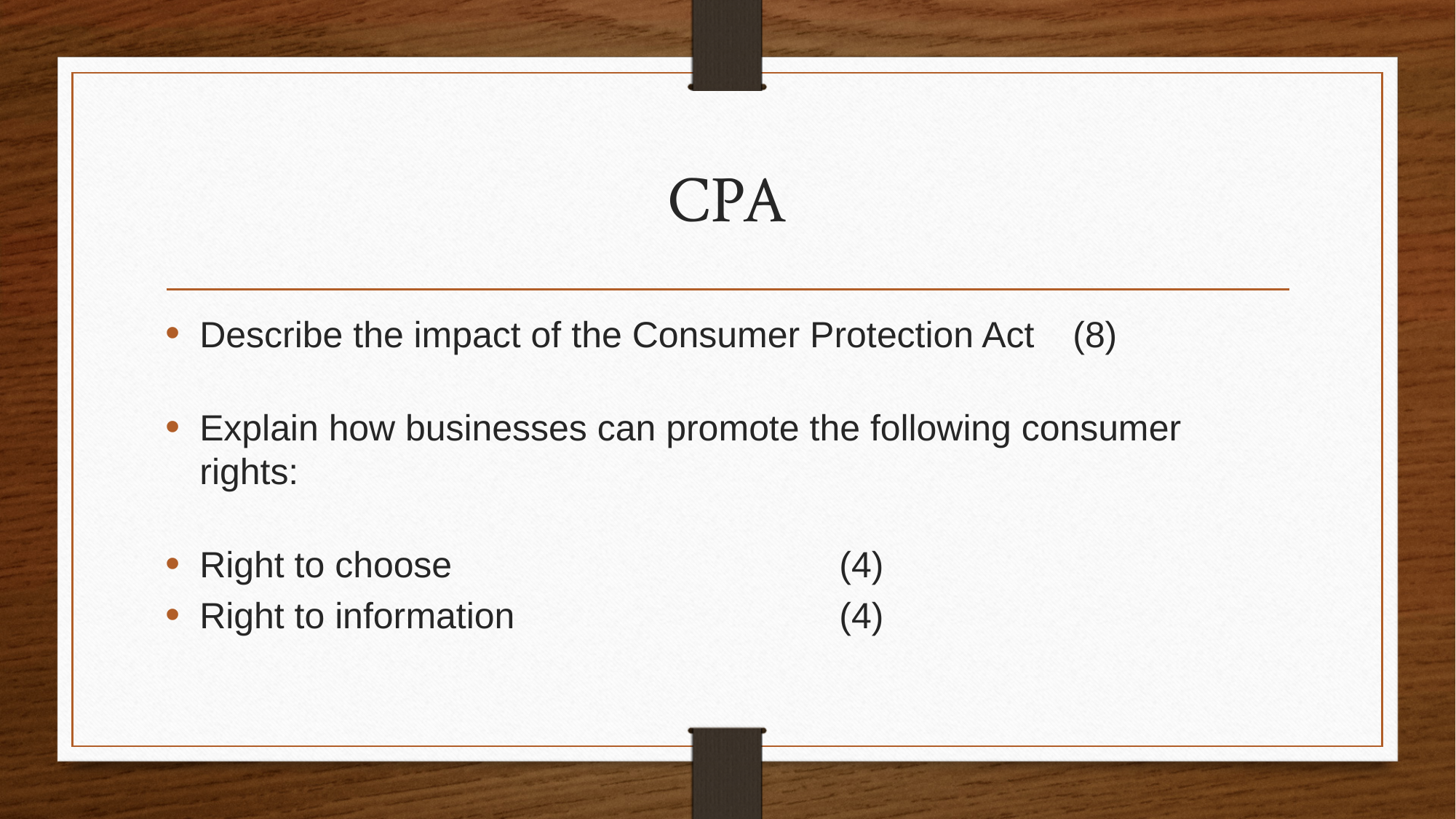

# CPA
Describe the impact of the Consumer Protection Act 	(8)

Explain how businesses can promote the following consumer rights:

Right to choose 	(4)
Right to information 	(4)